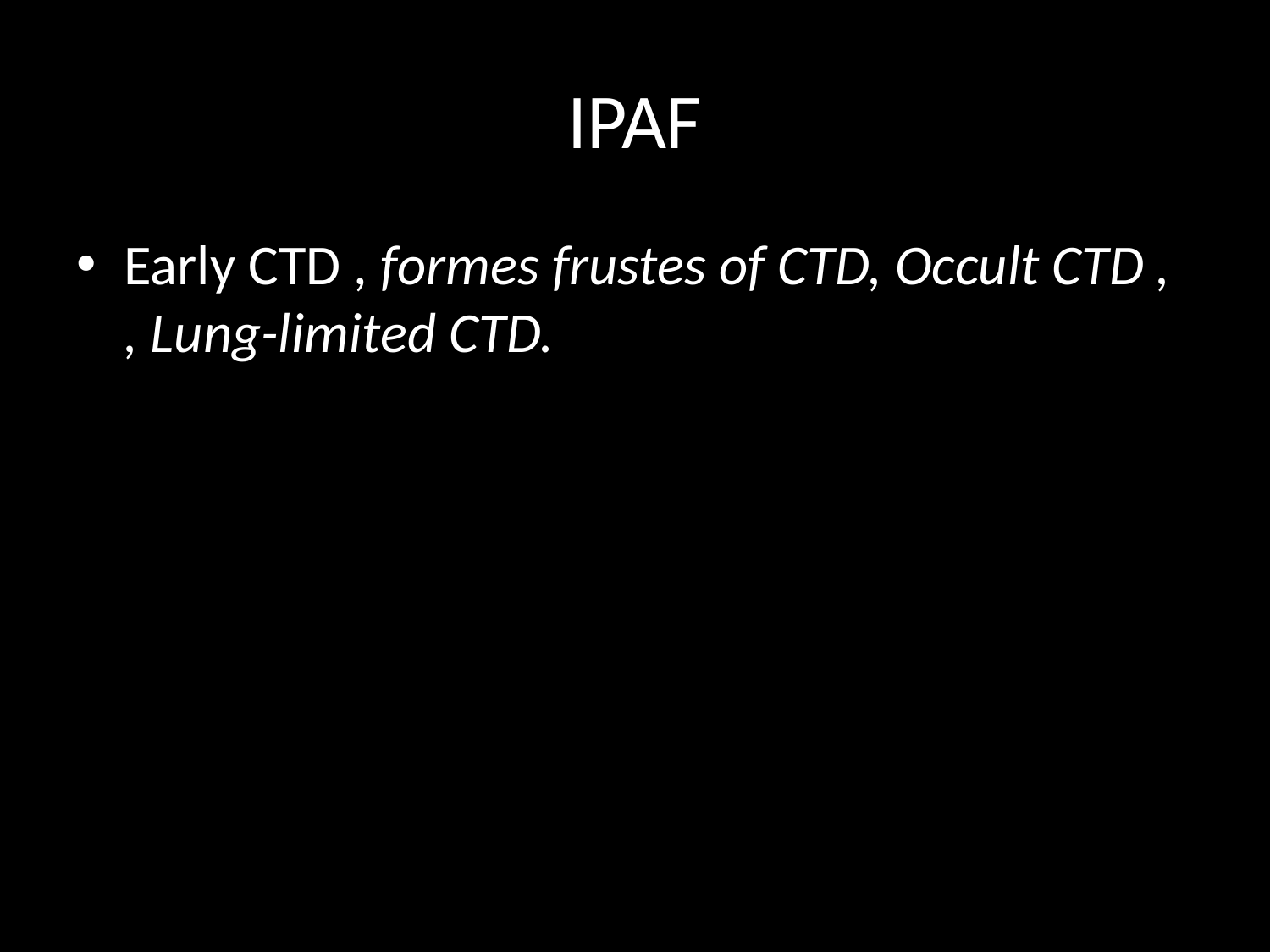

# IPAF
Early CTD , formes frustes of CTD, Occult CTD ,  , Lung-limited CTD.